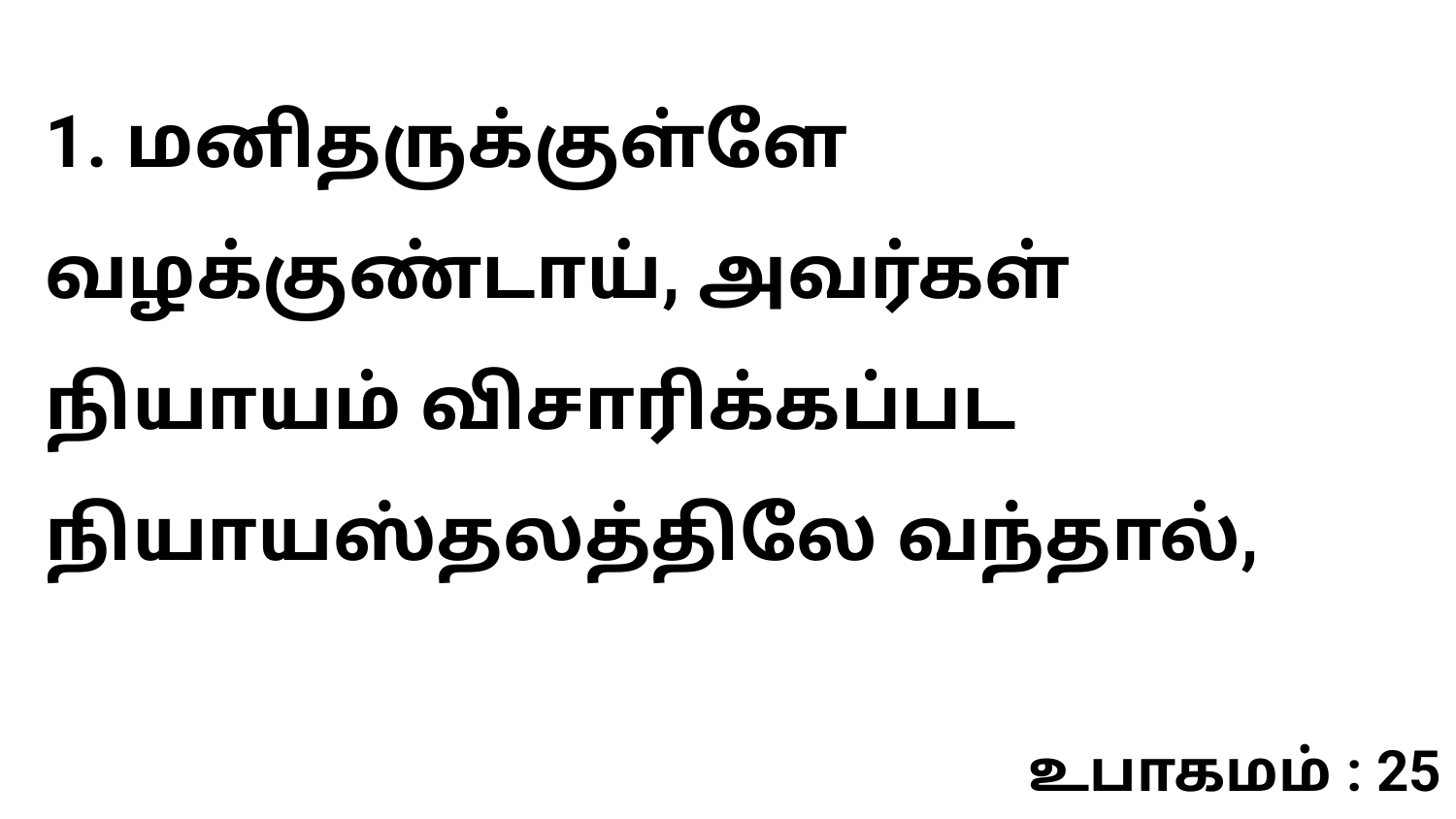

1. மனிதருக்குள்ளே வழக்குண்டாய், அவர்கள் நியாயம் விசாரிக்கப்பட நியாயஸ்தலத்திலே வந்தால்,
உபாகமம் : 25